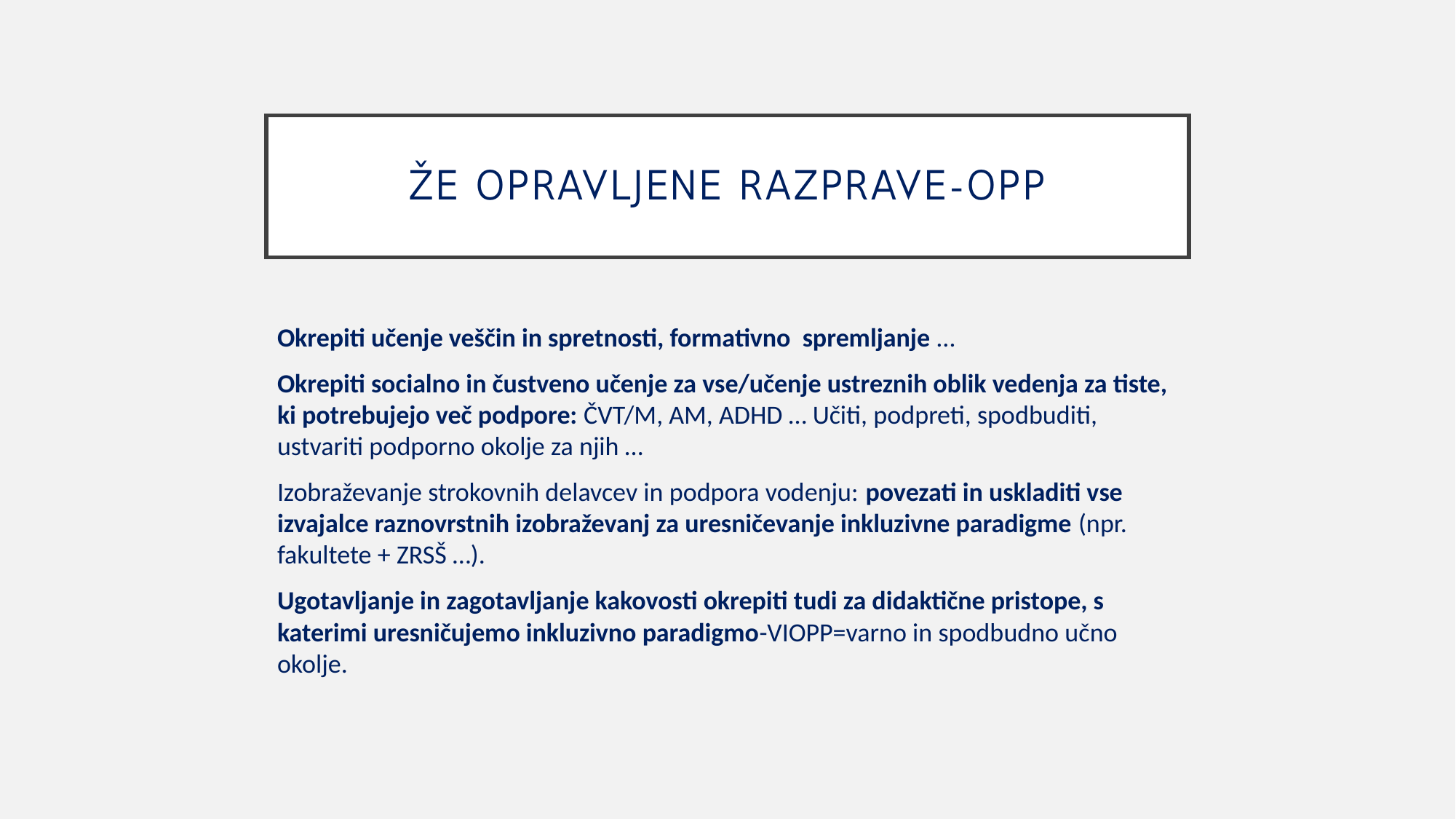

# že opravljene razprave-OPP
Okrepiti učenje veščin in spretnosti, formativno  spremljanje …
Okrepiti socialno in čustveno učenje za vse/učenje ustreznih oblik vedenja za tiste, ki potrebujejo več podpore: ČVT/M, AM, ADHD … Učiti, podpreti, spodbuditi, ustvariti podporno okolje za njih …
Izobraževanje strokovnih delavcev in podpora vodenju: povezati in uskladiti vse izvajalce raznovrstnih izobraževanj za uresničevanje inkluzivne paradigme (npr. fakultete + ZRSŠ …).
Ugotavljanje in zagotavljanje kakovosti okrepiti tudi za didaktične pristope, s katerimi uresničujemo inkluzivno paradigmo-VIOPP=varno in spodbudno učno okolje.